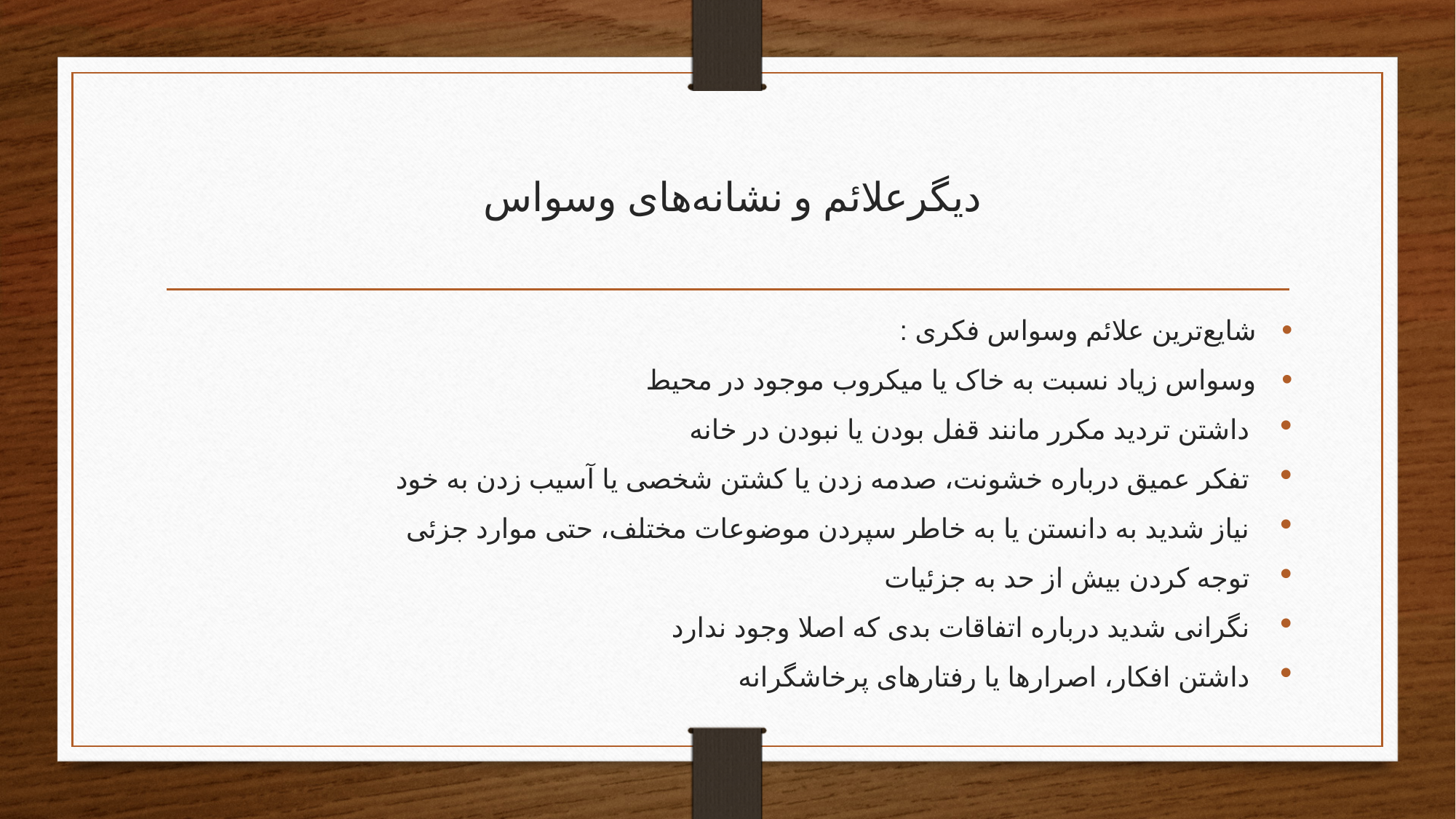

# ديگرعلائم و نشانه‌‌های وسواس
شایع‌ترین علائم وسواس فکری :
وسواس زیاد نسبت به خاک یا میکروب‌ موجود در محیط
داشتن تردید مکرر مانند قفل بودن یا نبودن در خانه
تفکر عمیق درباره خشونت، صدمه زدن یا کشتن شخصی یا آسیب زدن به خود
نیاز شدید به دانستن یا به خاطر سپردن موضوعات مختلف، حتی موارد جزئی
توجه کردن بیش از حد به جزئیات
نگرانی شدید درباره اتفاقات بدی که اصلا وجود ندارد
داشتن افکار، اصرارها یا رفتارهای پرخاشگرانه